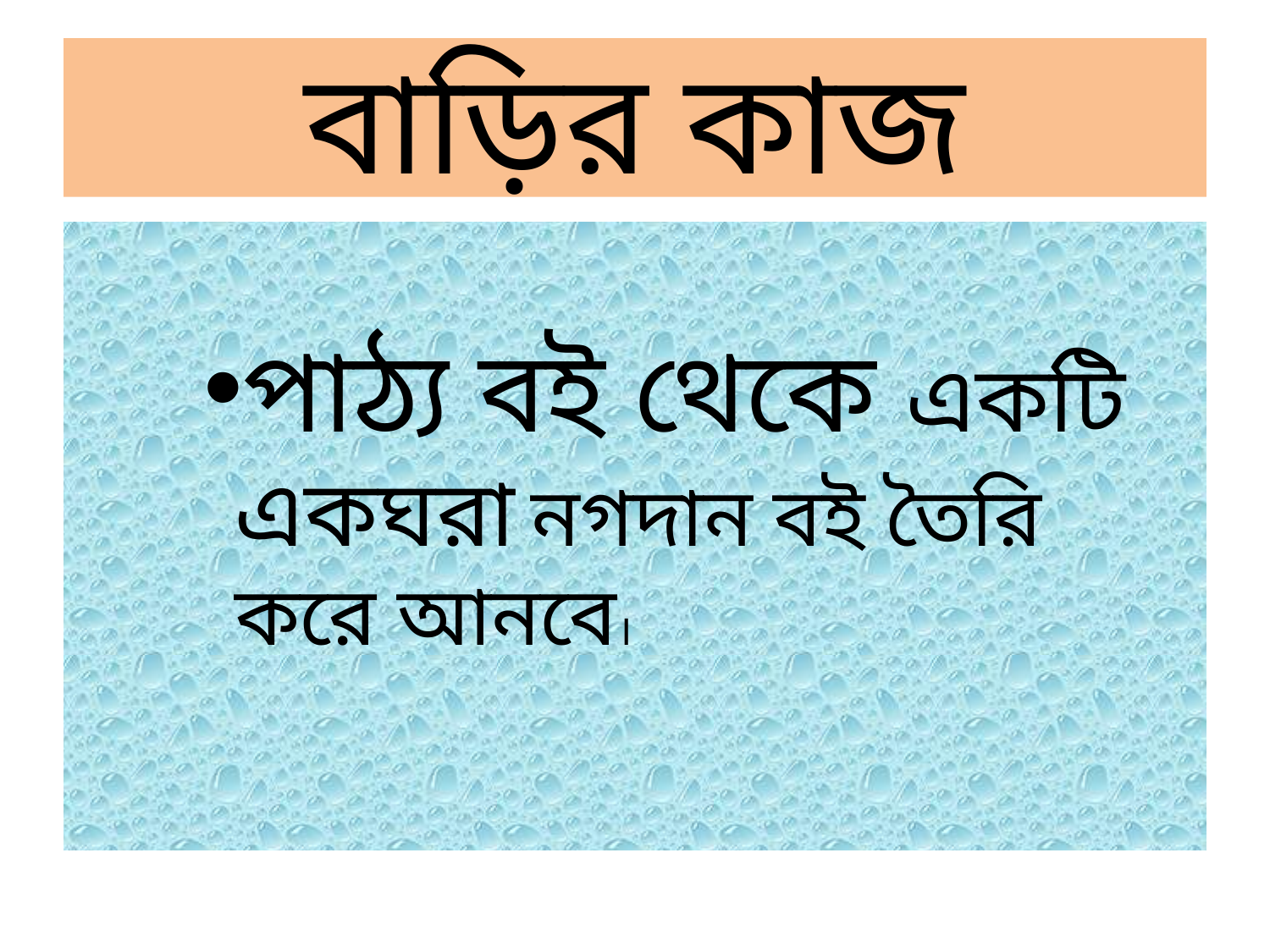

# বাড়ির কাজ

পাঠ্য বই থেকে একটি একঘরা নগদান বই তৈরি করে আনবে।